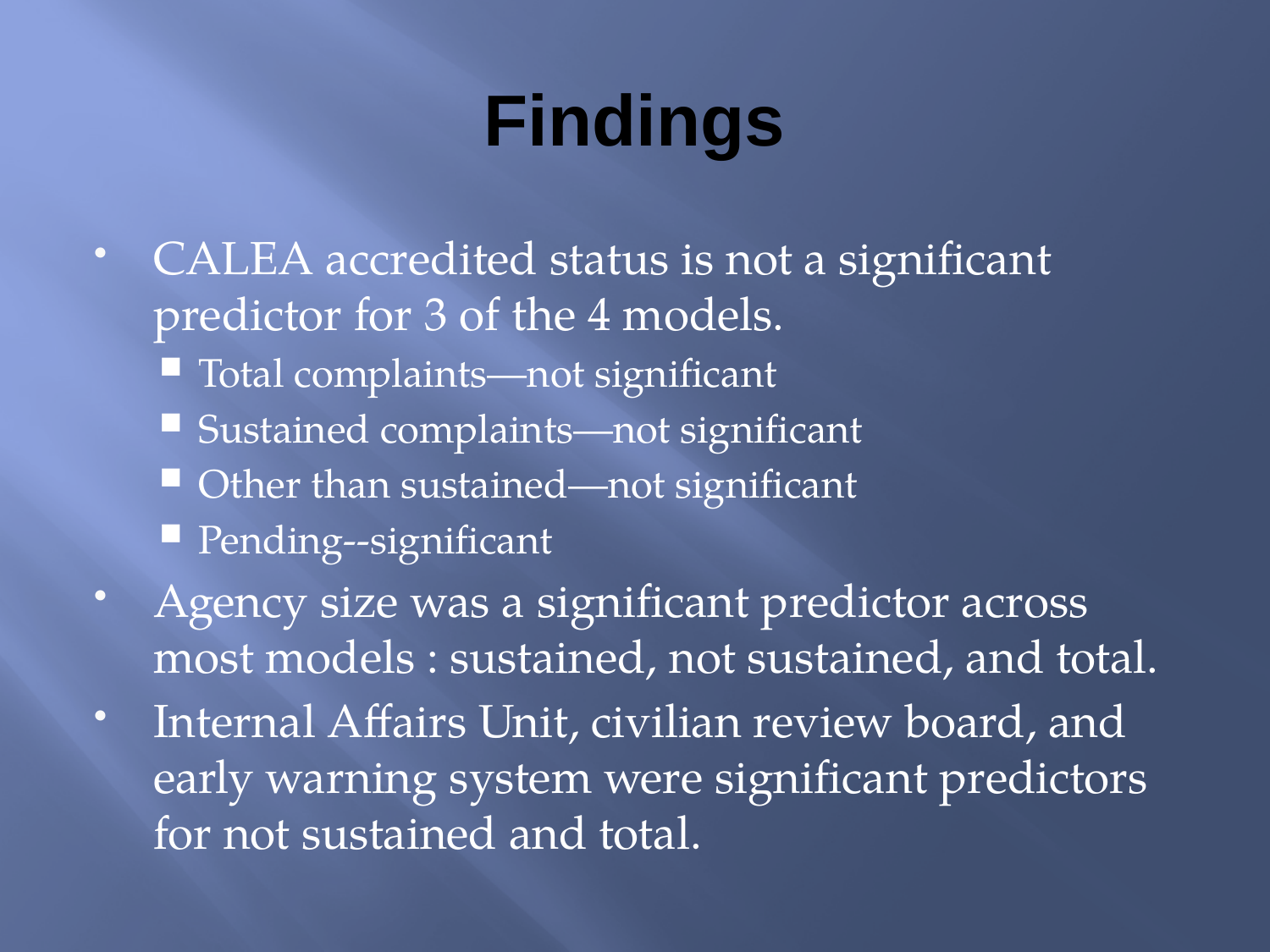

# Findings
CALEA accredited status is not a significant predictor for 3 of the 4 models.
Total complaints—not significant
Sustained complaints—not significant
Other than sustained—not significant
Pending--significant
Agency size was a significant predictor across most models : sustained, not sustained, and total.
Internal Affairs Unit, civilian review board, and early warning system were significant predictors for not sustained and total.